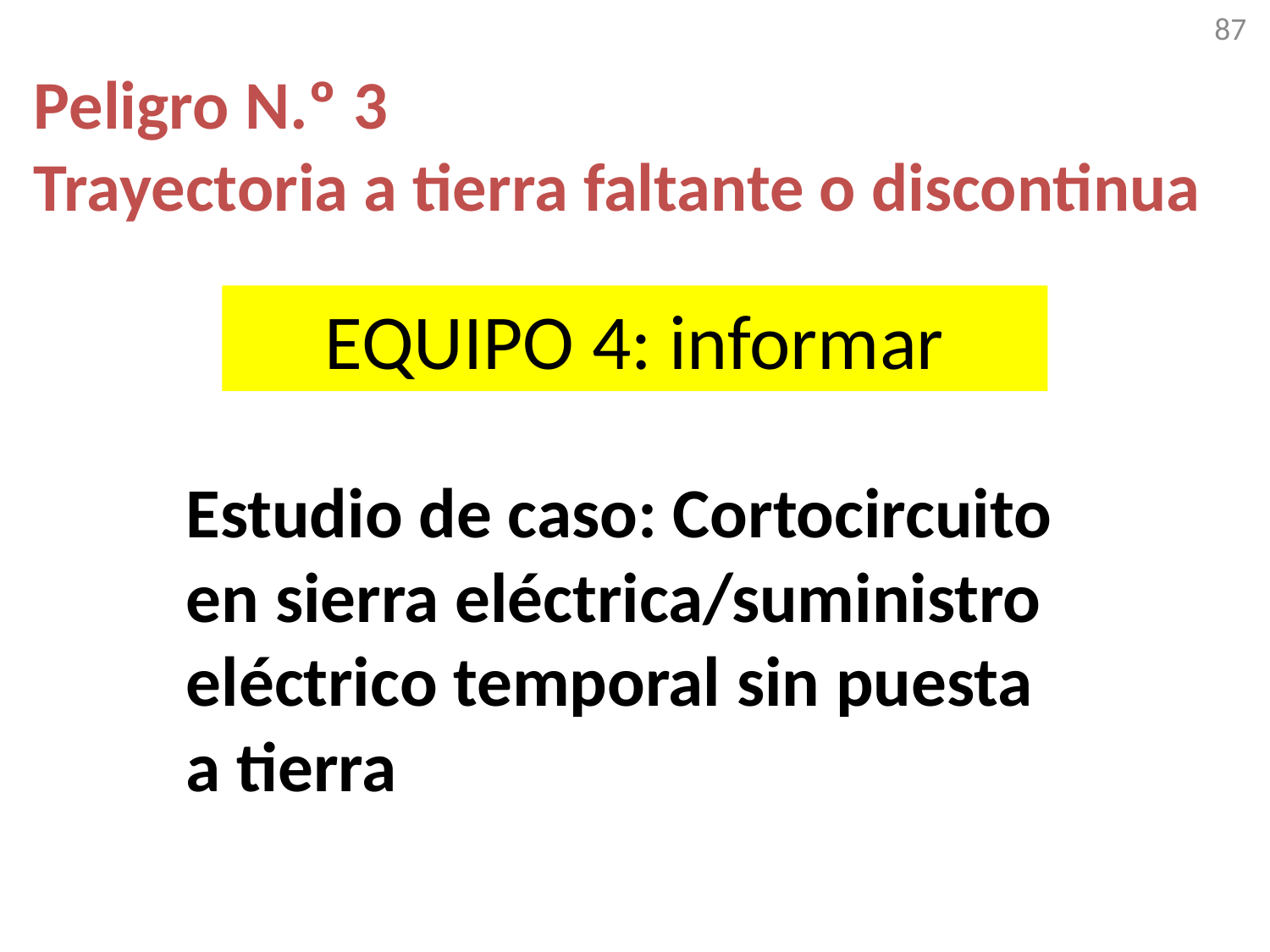

87
# Peligro N.º 3 Trayectoria a tierra faltante o discontinua
EQUIPO 4: informar
Estudio de caso: Cortocircuito en sierra eléctrica/suministro eléctrico temporal sin puesta a tierra